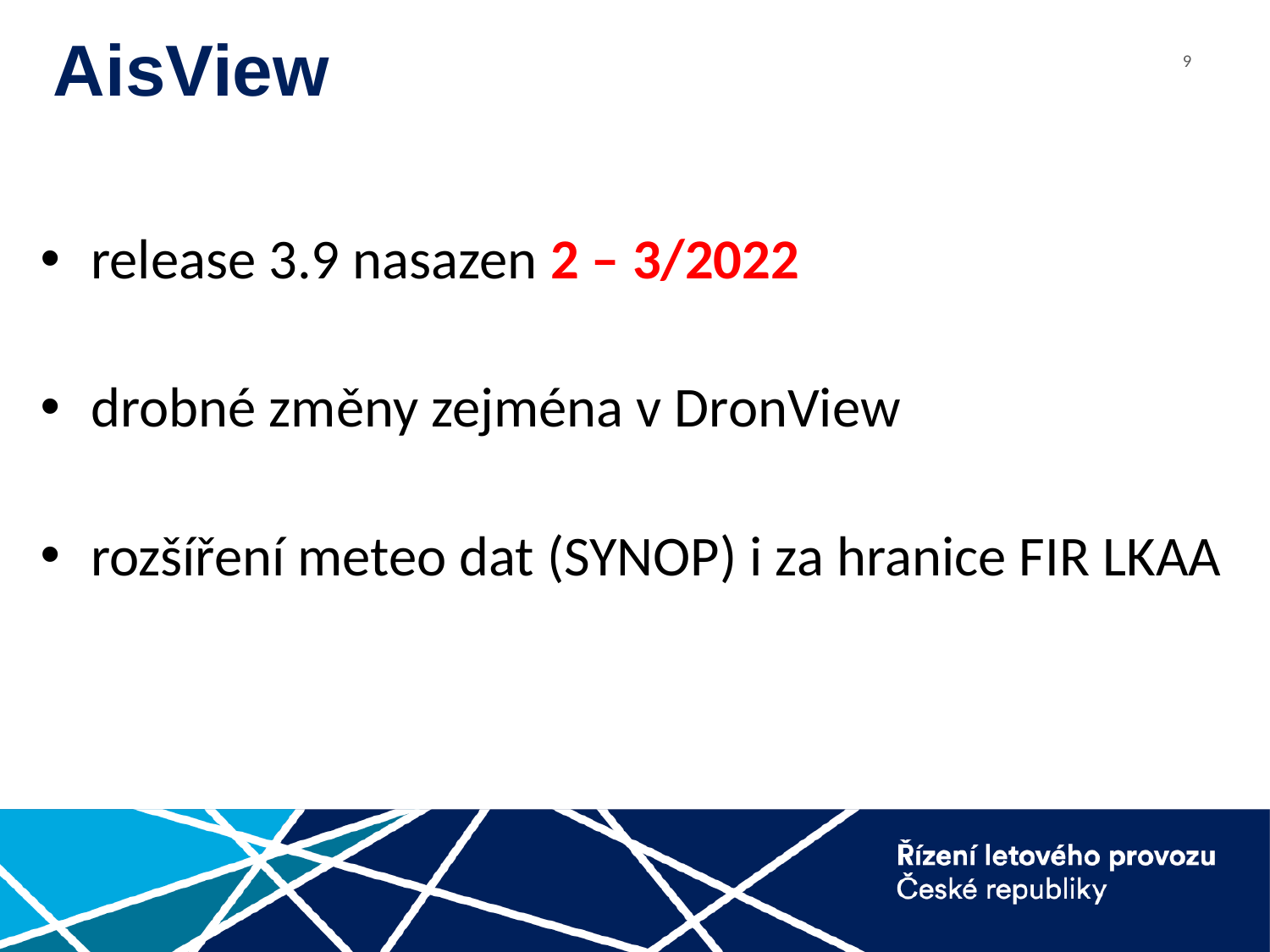

# AisView
release 3.9 nasazen 2 – 3/2022

drobné změny zejména v DronView

rozšíření meteo dat (SYNOP) i za hranice FIR LKAA